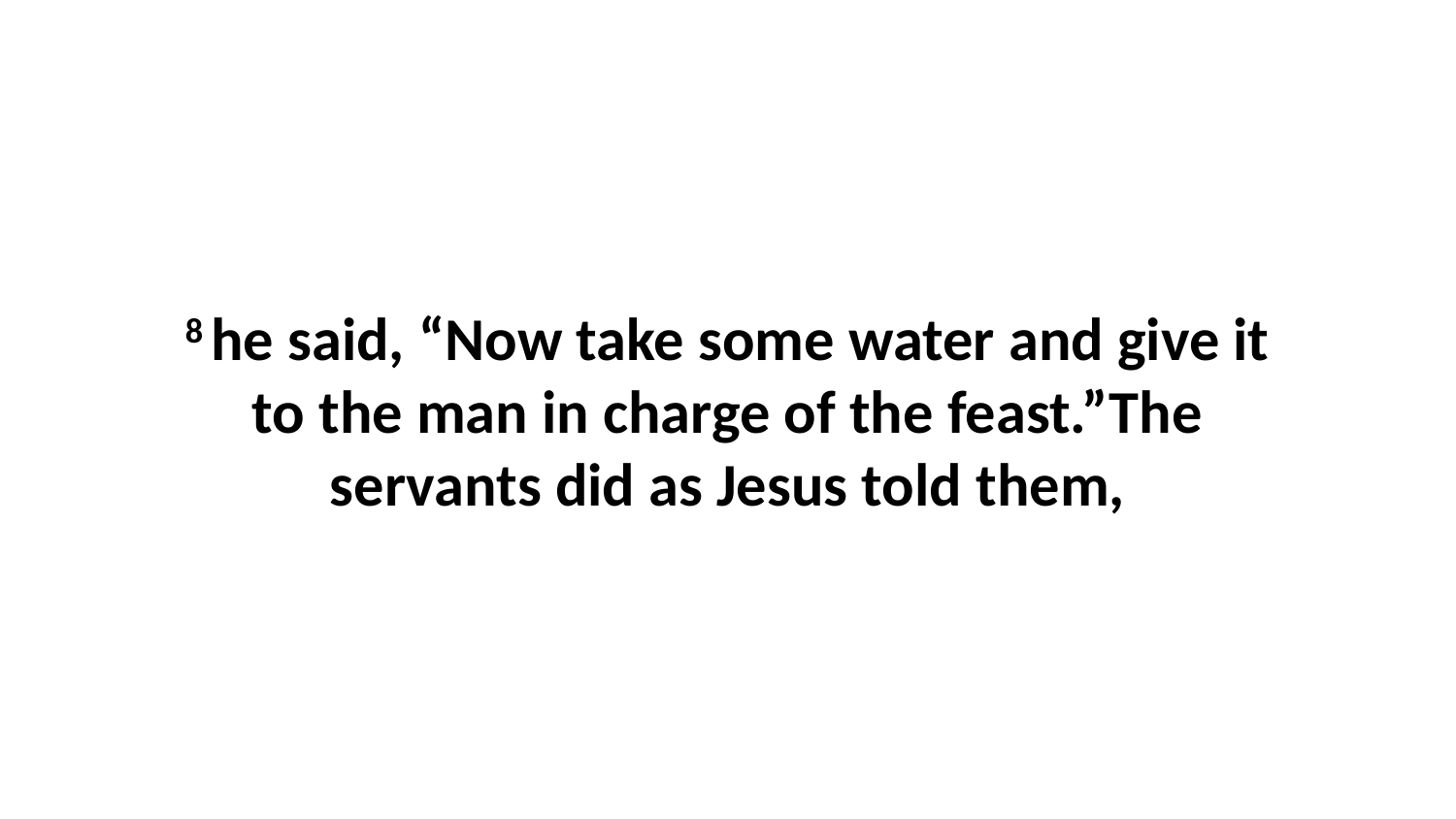

8 he said, “Now take some water and give it to the man in charge of the feast.”The servants did as Jesus told them,